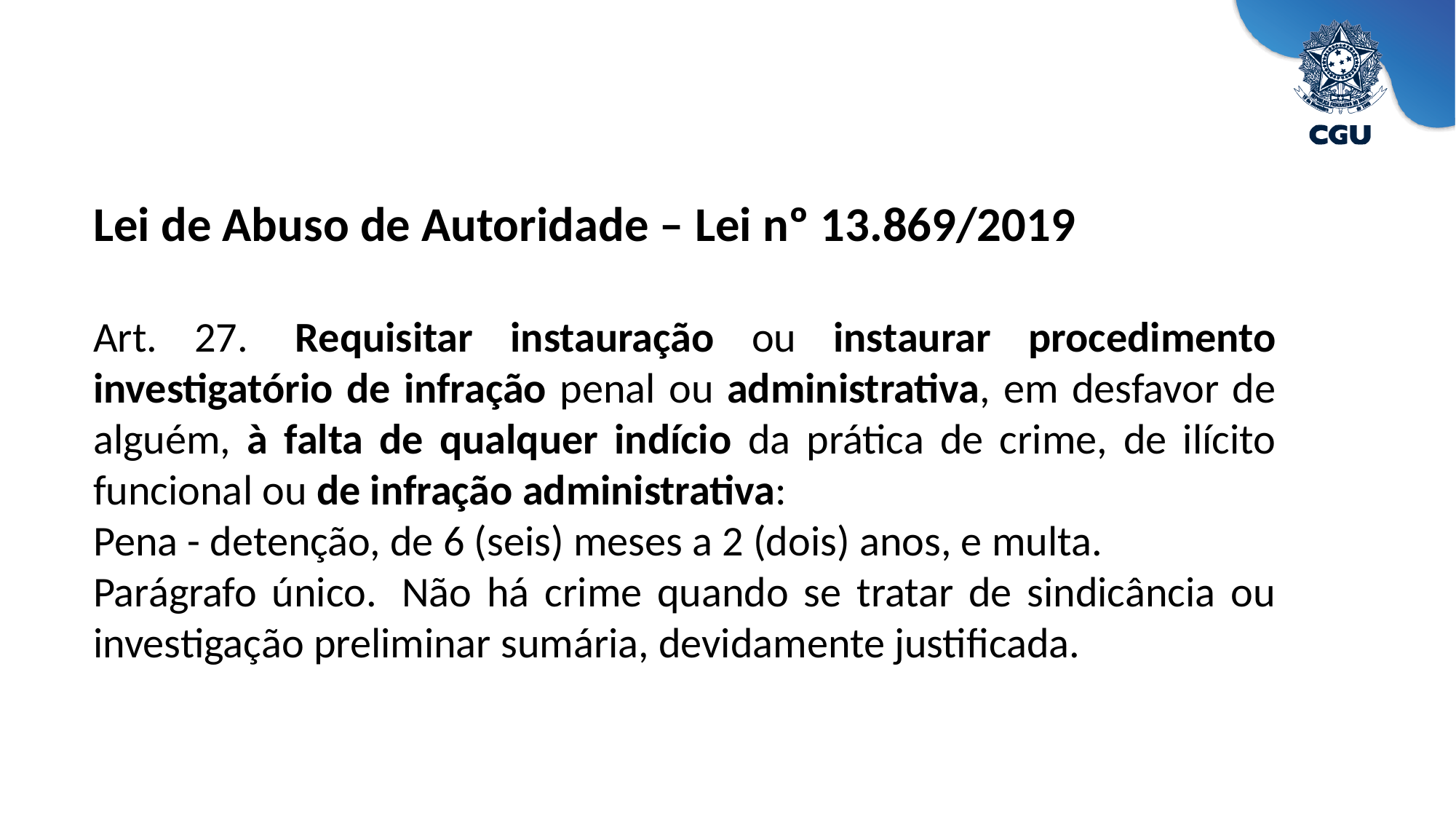

Lei de Abuso de Autoridade – Lei nº 13.869/2019

Art. 27.  Requisitar instauração ou instaurar procedimento investigatório de infração penal ou administrativa, em desfavor de alguém, à falta de qualquer indício da prática de crime, de ilícito funcional ou de infração administrativa:
Pena - detenção, de 6 (seis) meses a 2 (dois) anos, e multa.
Parágrafo único.  Não há crime quando se tratar de sindicância ou investigação preliminar sumária, devidamente justificada.